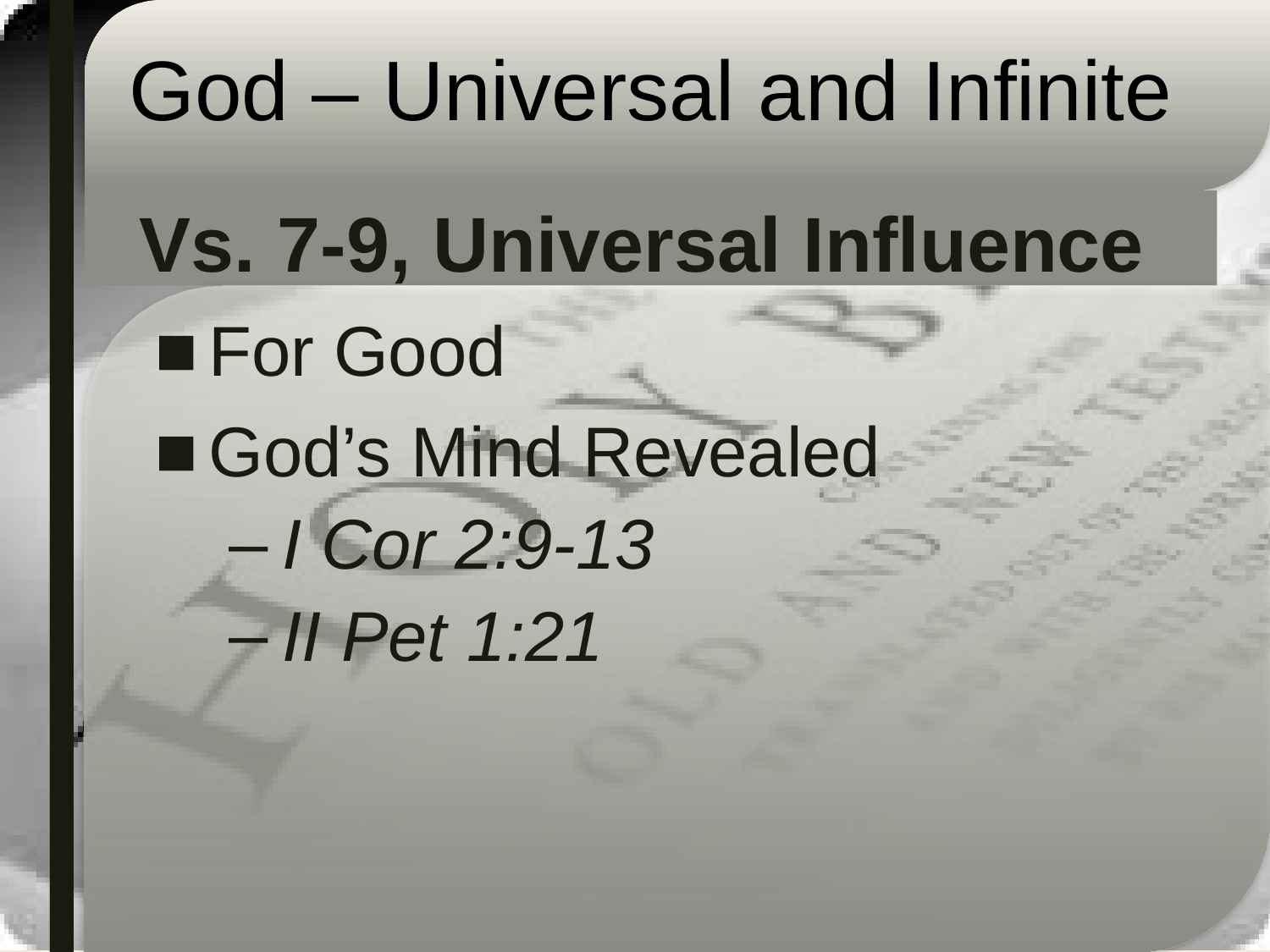

# God – Universal and Infinite
Vs. 7-9, Universal Influence
For Good
God’s Mind Revealed
I Cor 2:9-13
II Pet 1:21